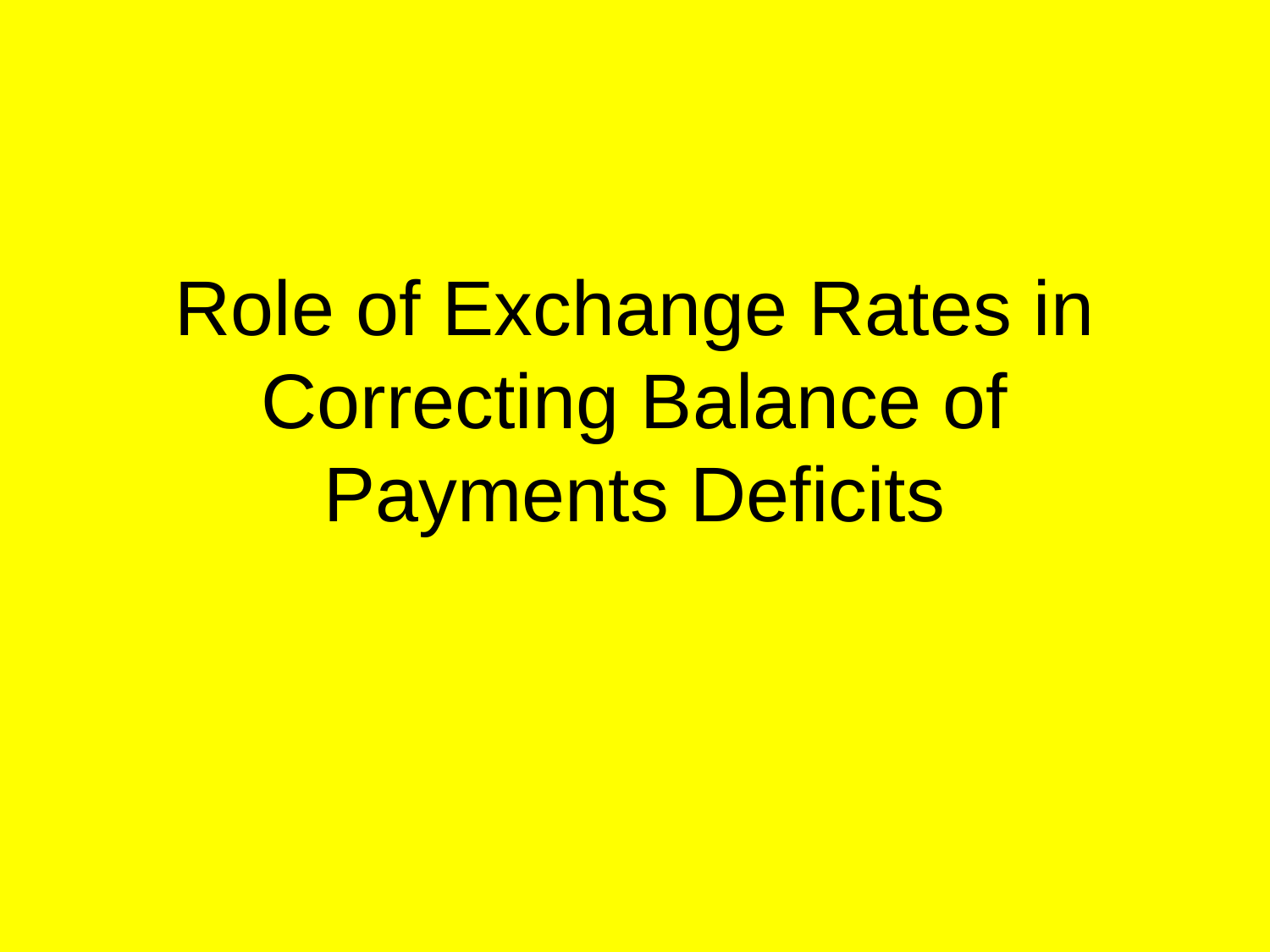

# Role of Exchange Rates in Correcting Balance of Payments Deficits